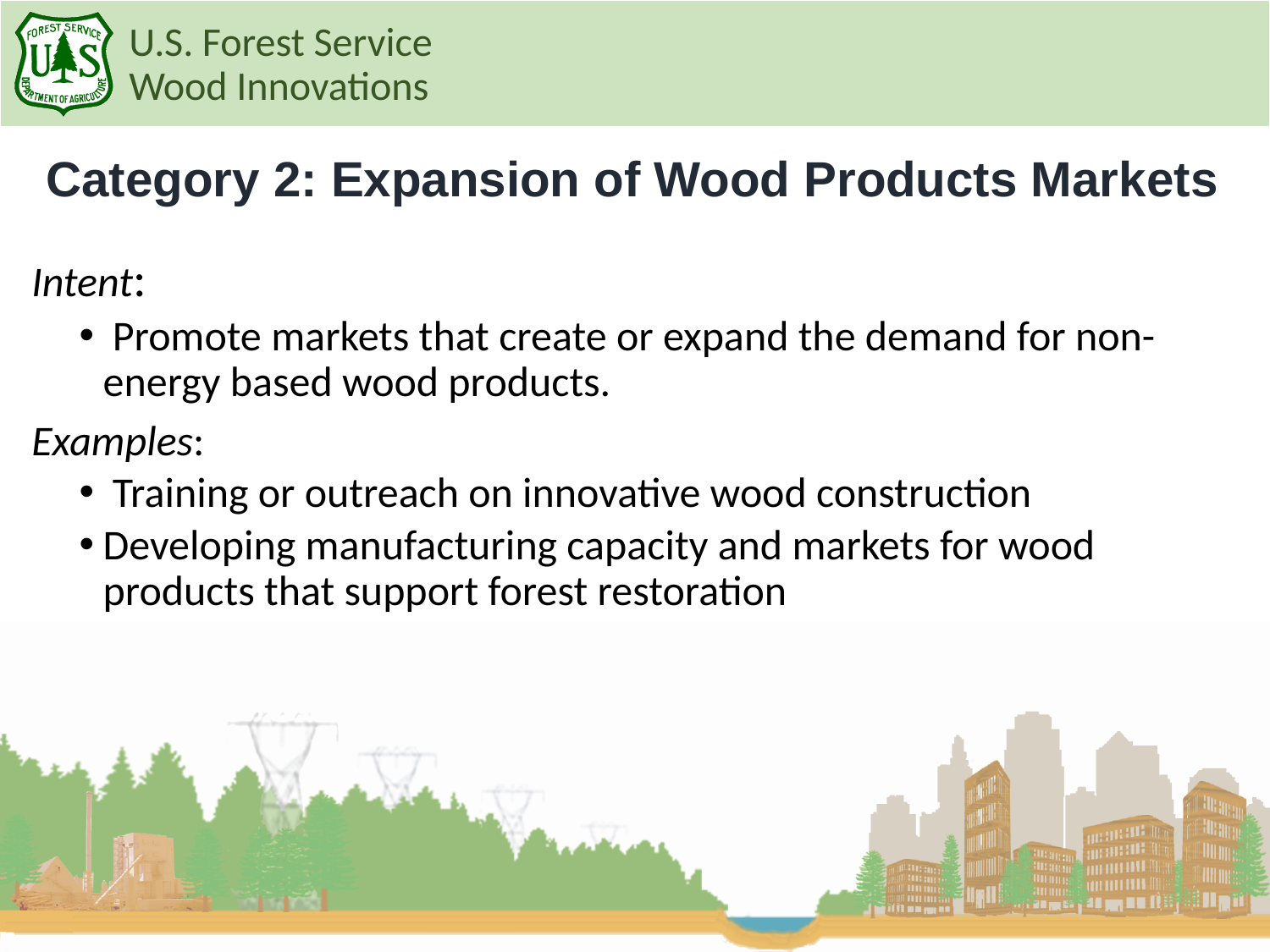

Category 2: Expansion of Wood Products Markets

Intent:
 Promote markets that create or expand the demand for non-energy based wood products.
Examples:
 Training or outreach on innovative wood construction
Developing manufacturing capacity and markets for wood products that support forest restoration